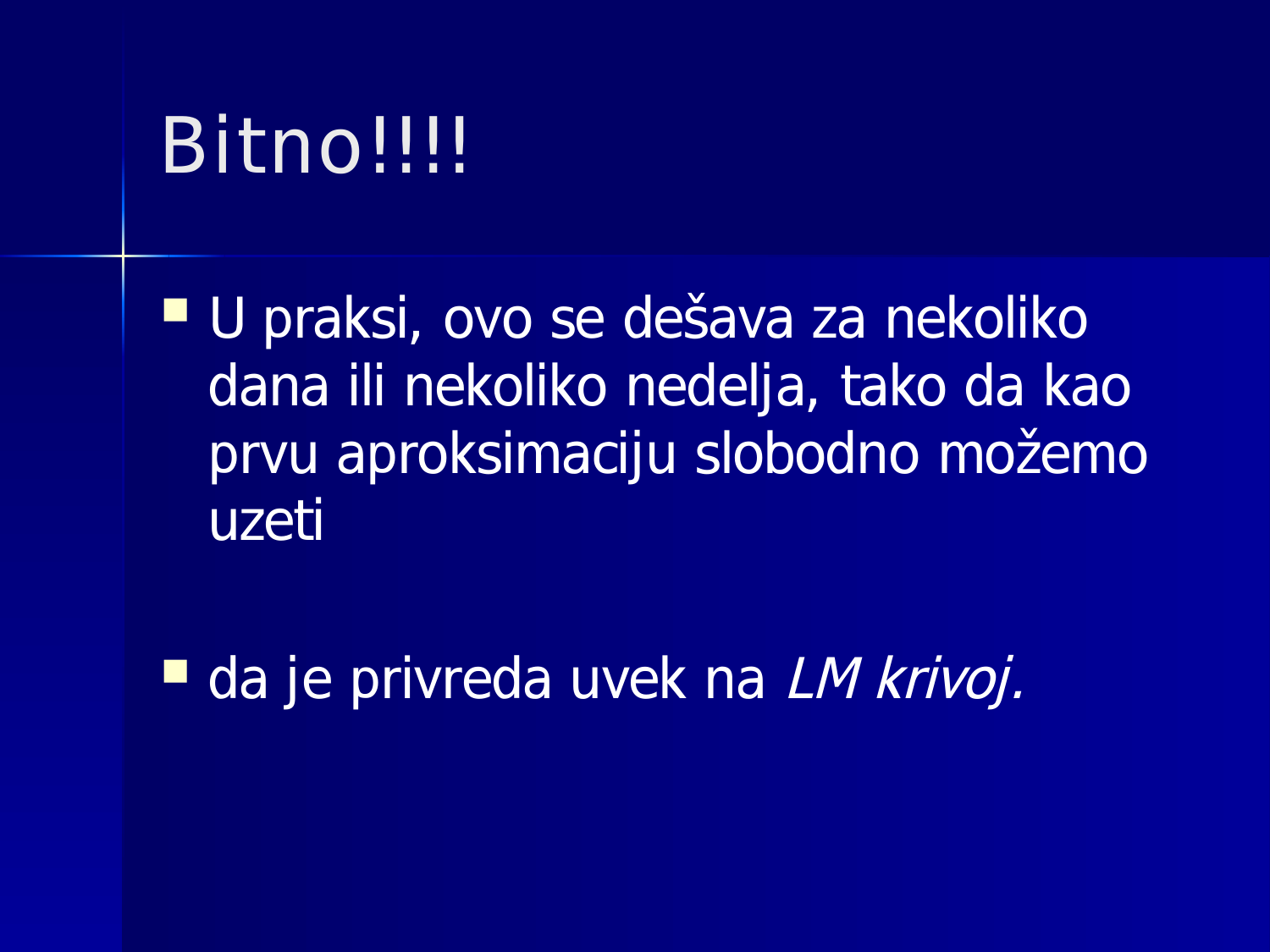

# Bitno!!!!
U praksi, ovo se dešava za nekoliko dana ili nekoliko nedelja, tako da kao prvu aproksimaciju slobodno možemo uzeti

da je privreda uvek na LM krivoj.